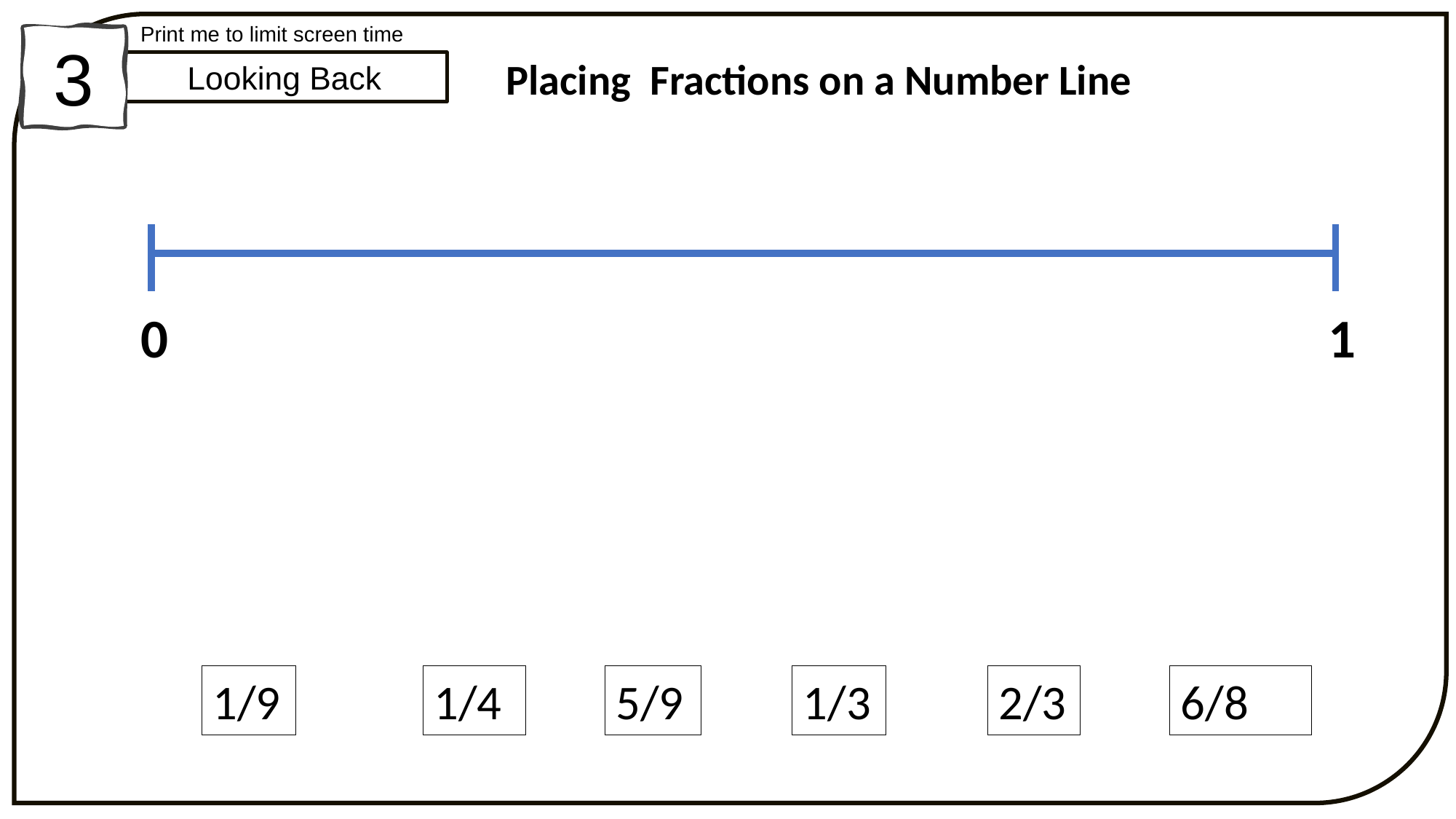

Print me to limit screen time
3
Placing  Fractions on a Number Line
Looking Back
1
0
1/3
1/9
1/4
5/9
2/3
6/8